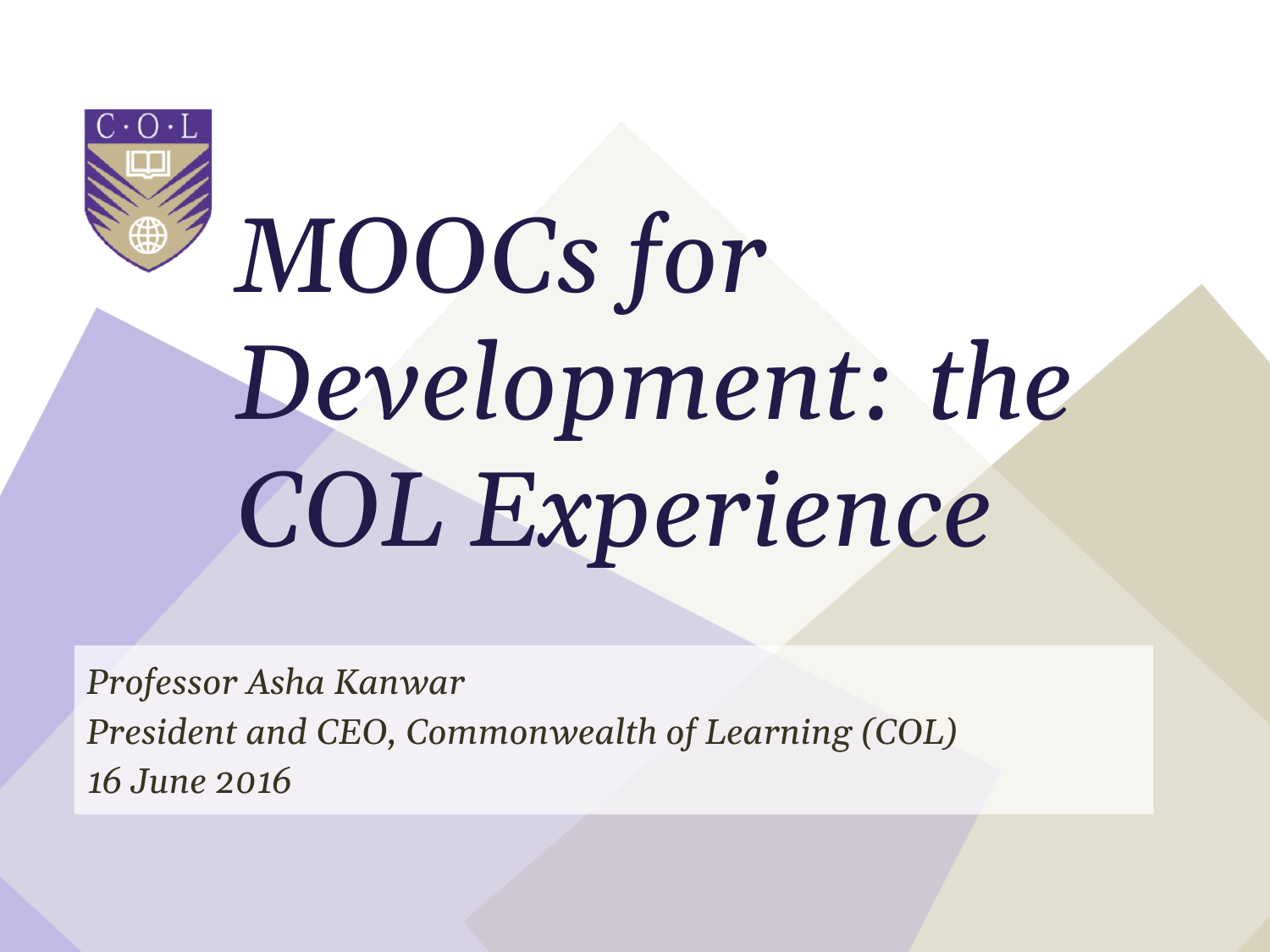

MOOCs for Development: the COL Experience

Professor Asha Kanwar
President and CEO, Commonwealth of Learning (COL)
16 June 2016